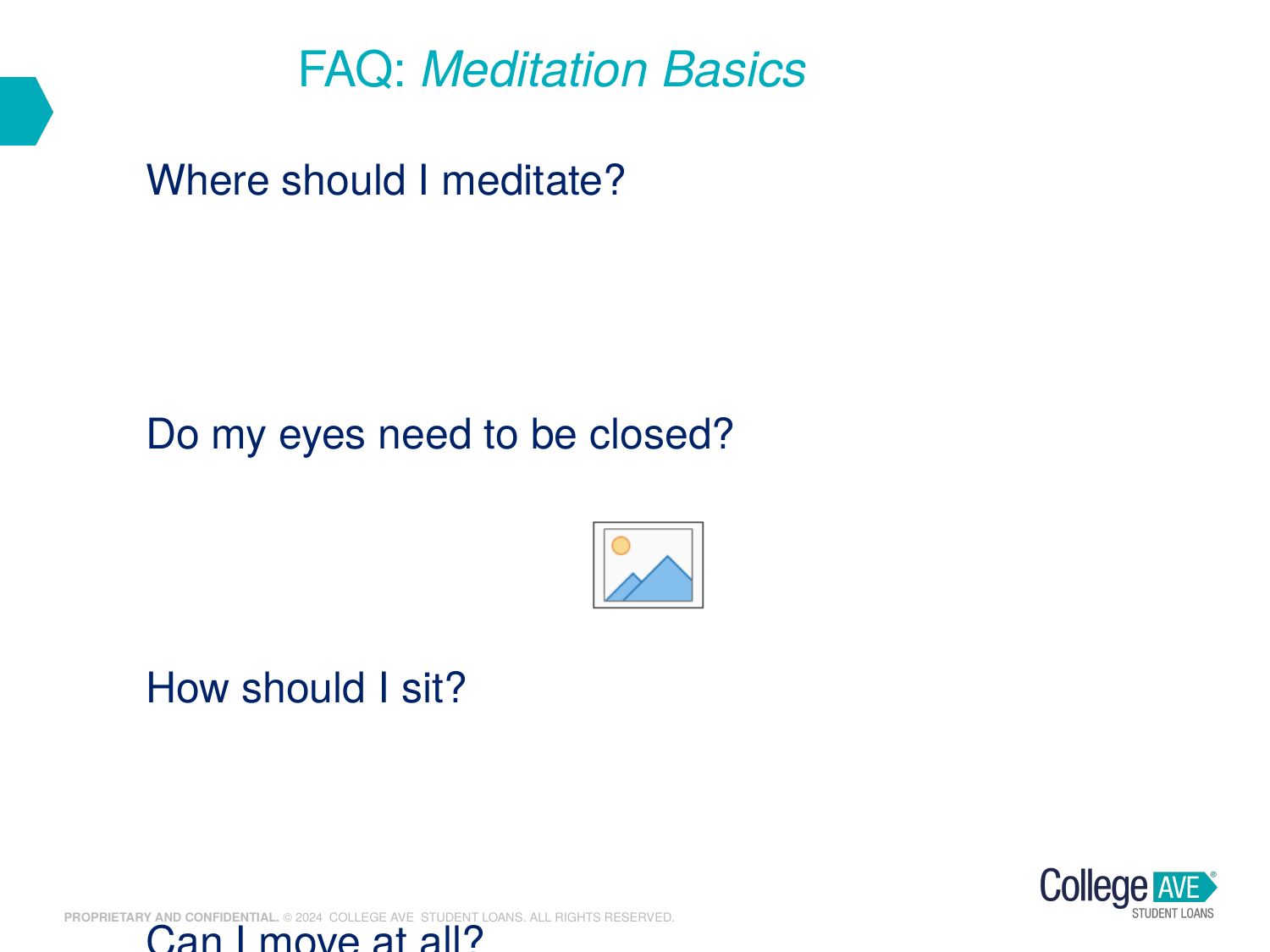

FAQ: Meditation Basics

Where should I meditate?
Somewhere quiet, with minimal distractions

Do my eyes need to be closed?
Up to you

How should I sit?
In a way that allows you to be still, comfortable & alert

Can I move at all?
Stillness is the ideal

What if I’m in pain?
You can gently move or investigate the pain